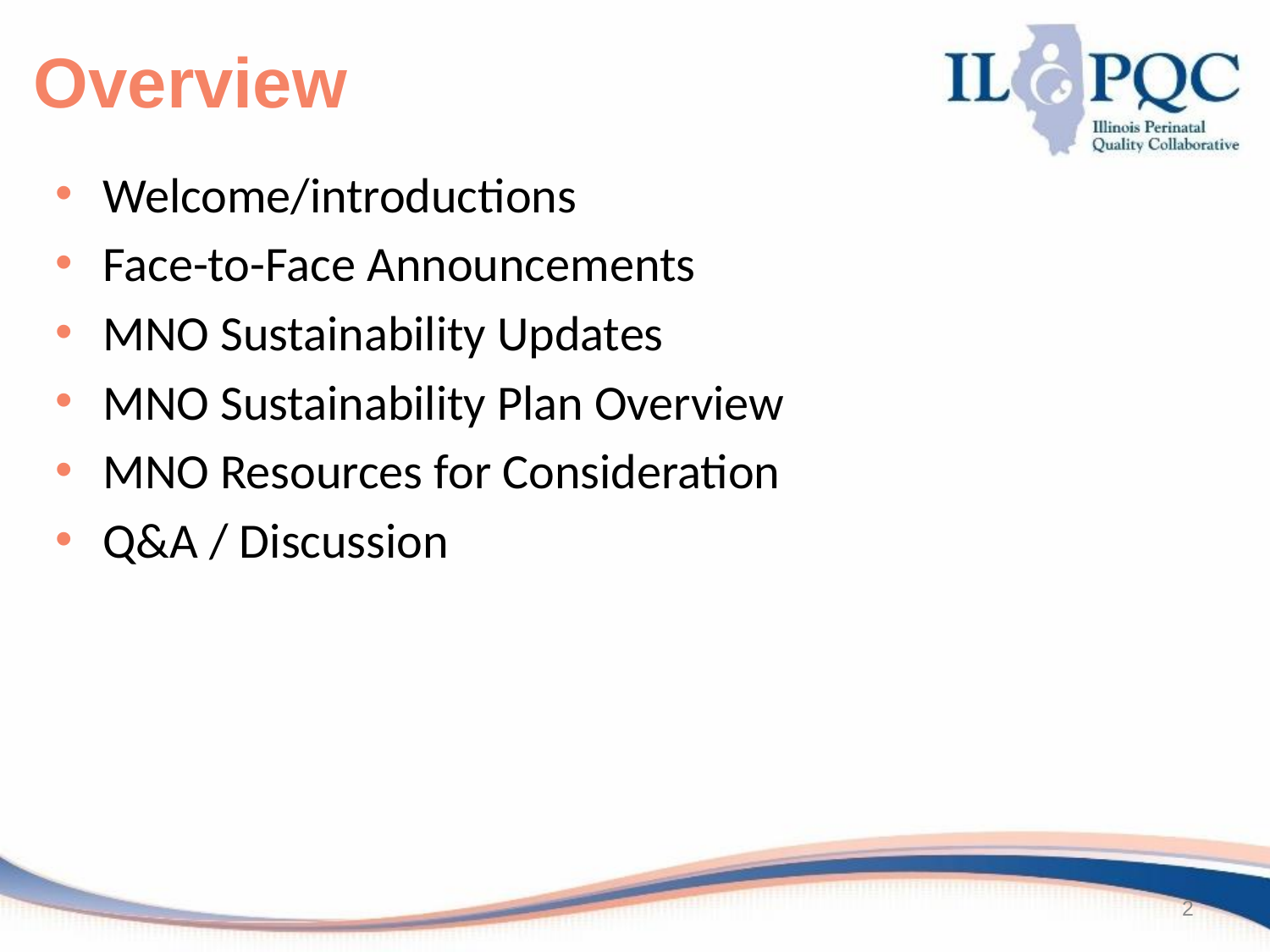

# Overview
Welcome/introductions
Face-to-Face Announcements
MNO Sustainability Updates
MNO Sustainability Plan Overview
MNO Resources for Consideration
Q&A / Discussion
2